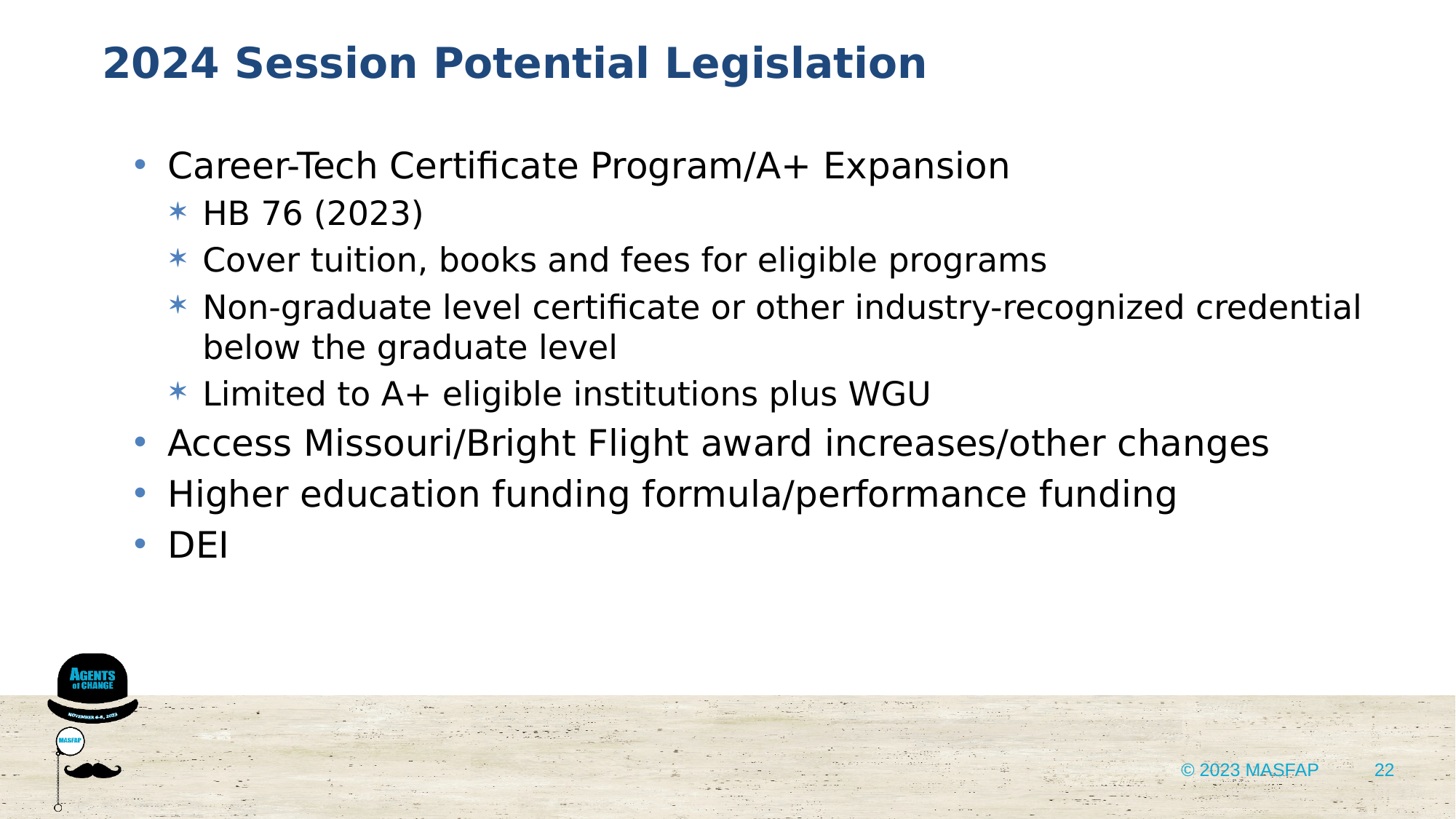

2024 Session Potential Legislation
Career-Tech Certificate Program/A+ Expansion
HB 76 (2023)
Cover tuition, books and fees for eligible programs
Non-graduate level certificate or other industry-recognized credential below the graduate level
Limited to A+ eligible institutions plus WGU
Access Missouri/Bright Flight award increases/other changes
Higher education funding formula/performance funding
DEI

22
© 2023 MASFAP